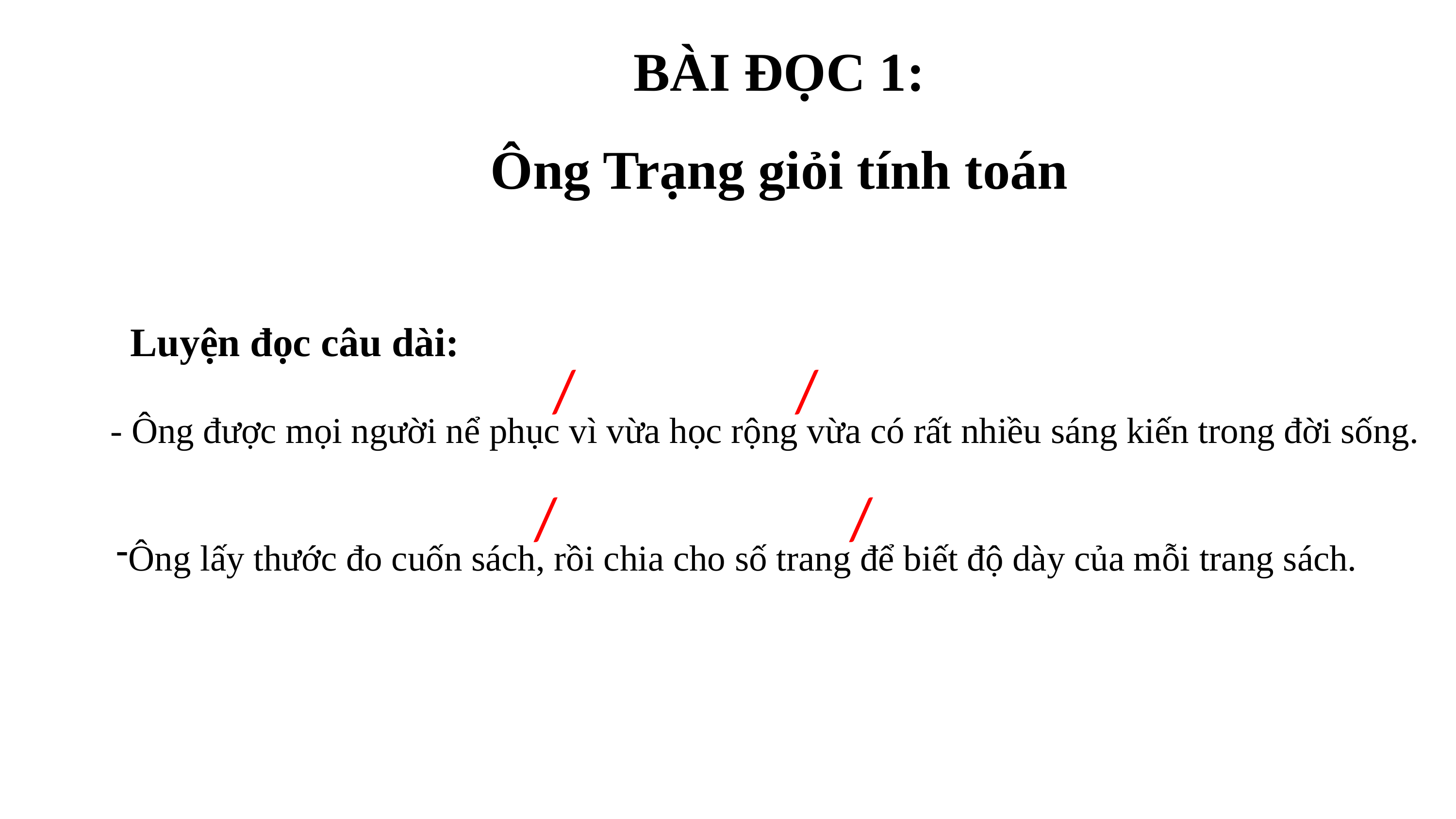

BÀI ĐỌC 1:
Ông Trạng giỏi tính toán
Luyện đọc câu dài:
/
/
- Ông được mọi người nể phục vì vừa học rộng vừa có rất nhiều sáng kiến trong đời sống.
/
/
Ông lấy thước đo cuốn sách, rồi chia cho số trang để biết độ dày của mỗi trang sách.